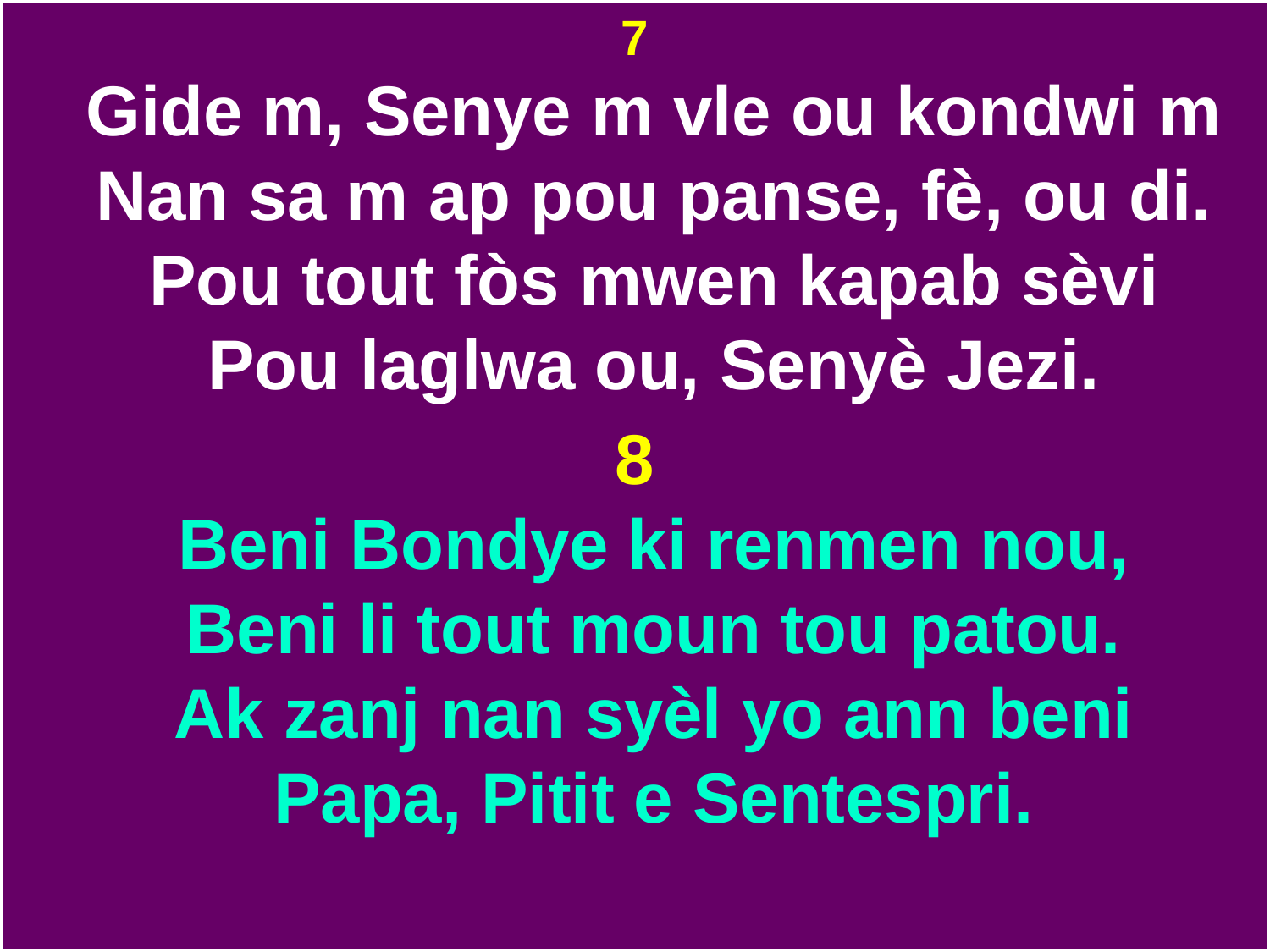

7
Gide m, Senye m vle ou kondwi m
Nan sa m ap pou panse, fè, ou di.
Pou tout fòs mwen kapab sèvi
Pou laglwa ou, Senyè Jezi.
8
Beni Bondye ki renmen nou,
Beni li tout moun tou patou.
Ak zanj nan syèl yo ann beni
Papa, Pitit e Sentespri.